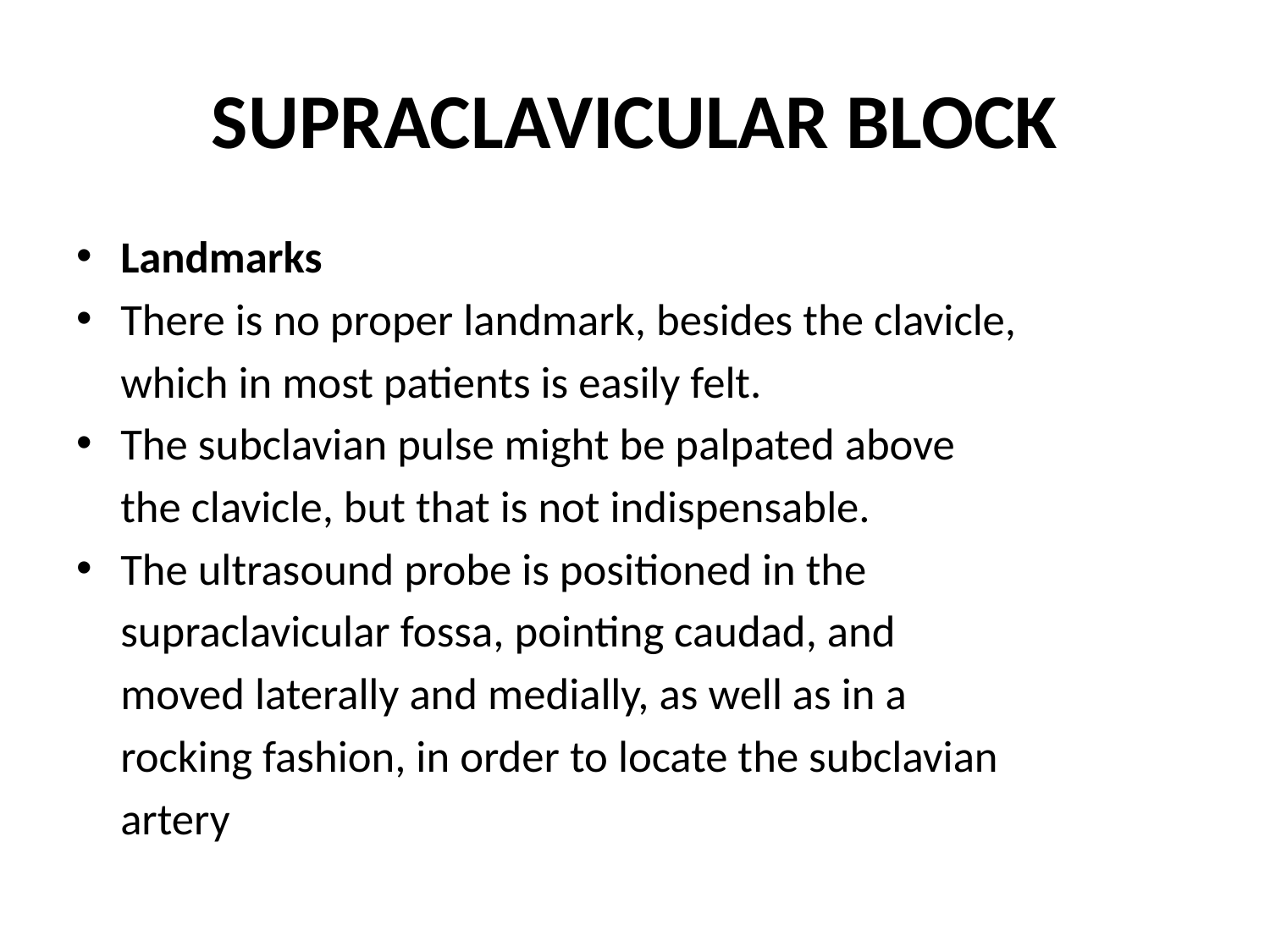

# SUPRACLAVICULAR BLOCK
Landmarks
There is no proper landmark, besides the clavicle,
	which in most patients is easily felt.
The subclavian pulse might be palpated above
	the clavicle, but that is not indispensable.
The ultrasound probe is positioned in the
	supraclavicular fossa, pointing caudad, and
	moved laterally and medially, as well as in a
	rocking fashion, in order to locate the subclavian
	artery